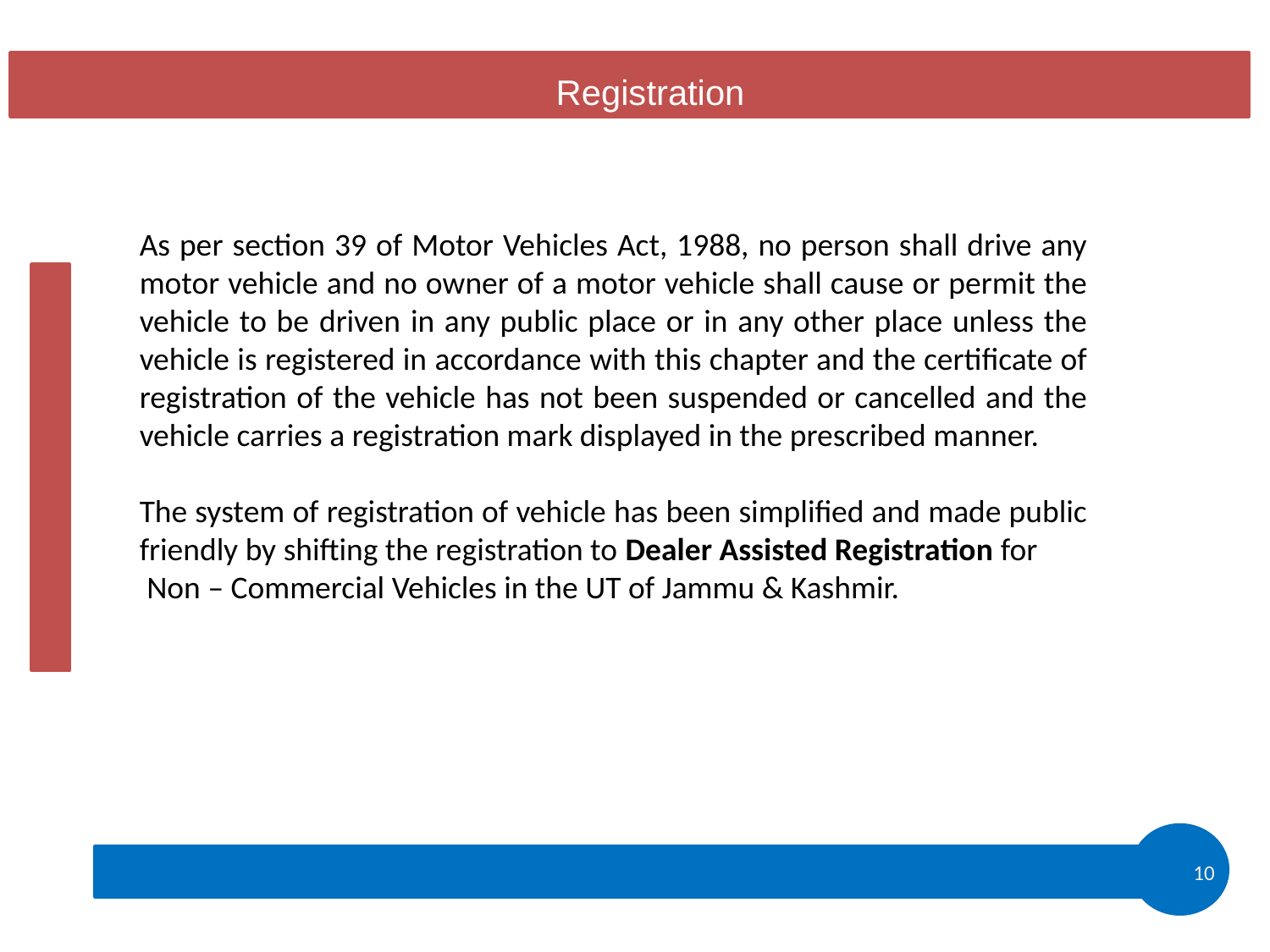

Registration

As per section 39 of Motor Vehicles Act, 1988, no person shall drive any motor vehicle and no owner of a motor vehicle shall cause or permit the vehicle to be driven in any public place or in any other place unless the vehicle is registered in accordance with this chapter and the certificate of registration of the vehicle has not been suspended or cancelled and the vehicle carries a registration mark displayed in the prescribed manner.

The system of registration of vehicle has been simplified and made public friendly by shifting the registration to Dealer Assisted Registration for
 Non – Commercial Vehicles in the UT of Jammu & Kashmir.

10